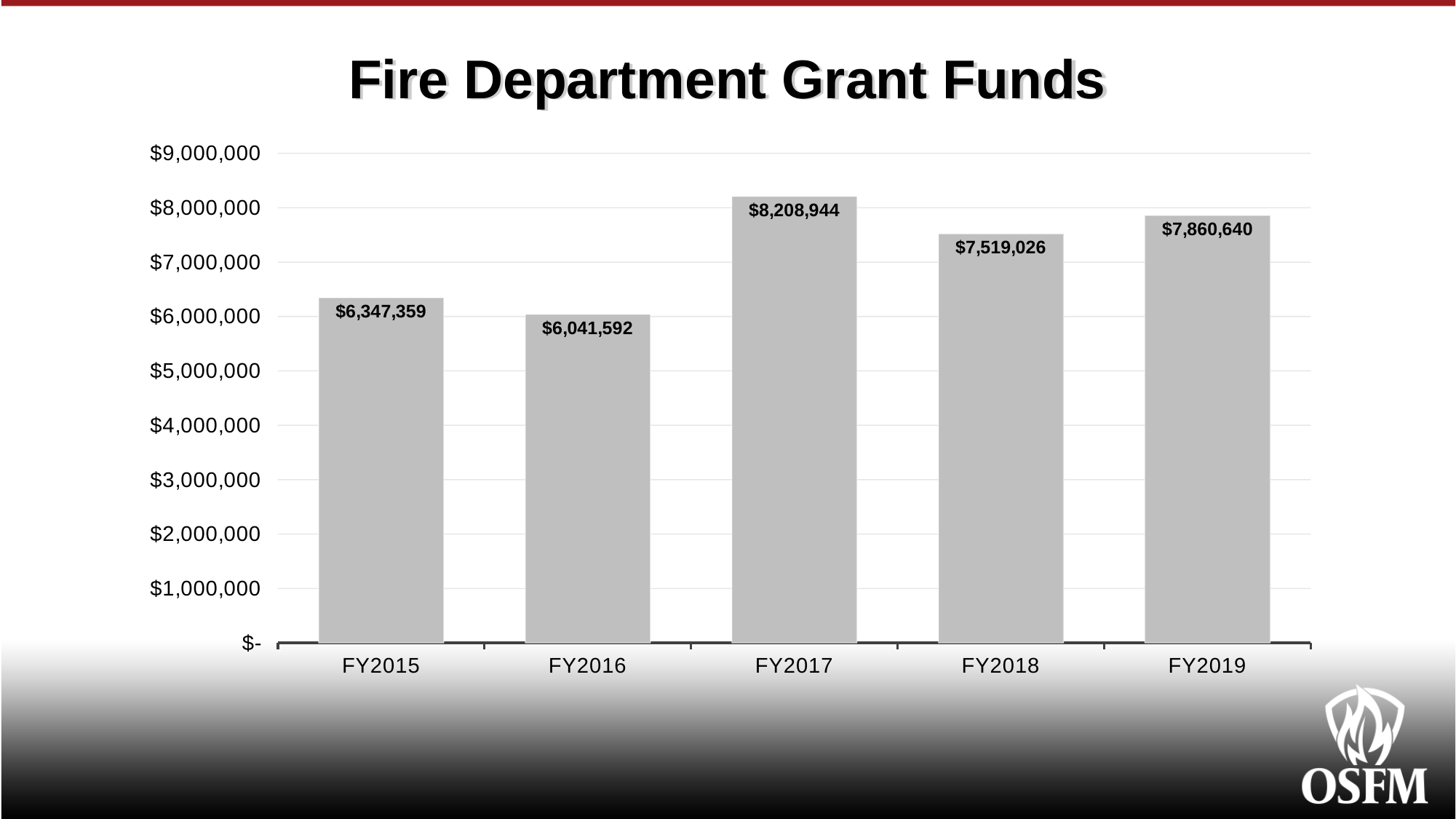

# Fire Department Grant Funds

### Chart

| Category | Vol. Fire Dept Admin  |
|---|---|
| FY2015 | 6347358.55 |
| FY2016 | 6041591.86 |
| FY2017 | 8208944.03 |
| FY2018 | 7519025.62 |
| FY2019 | 7860639.89 |